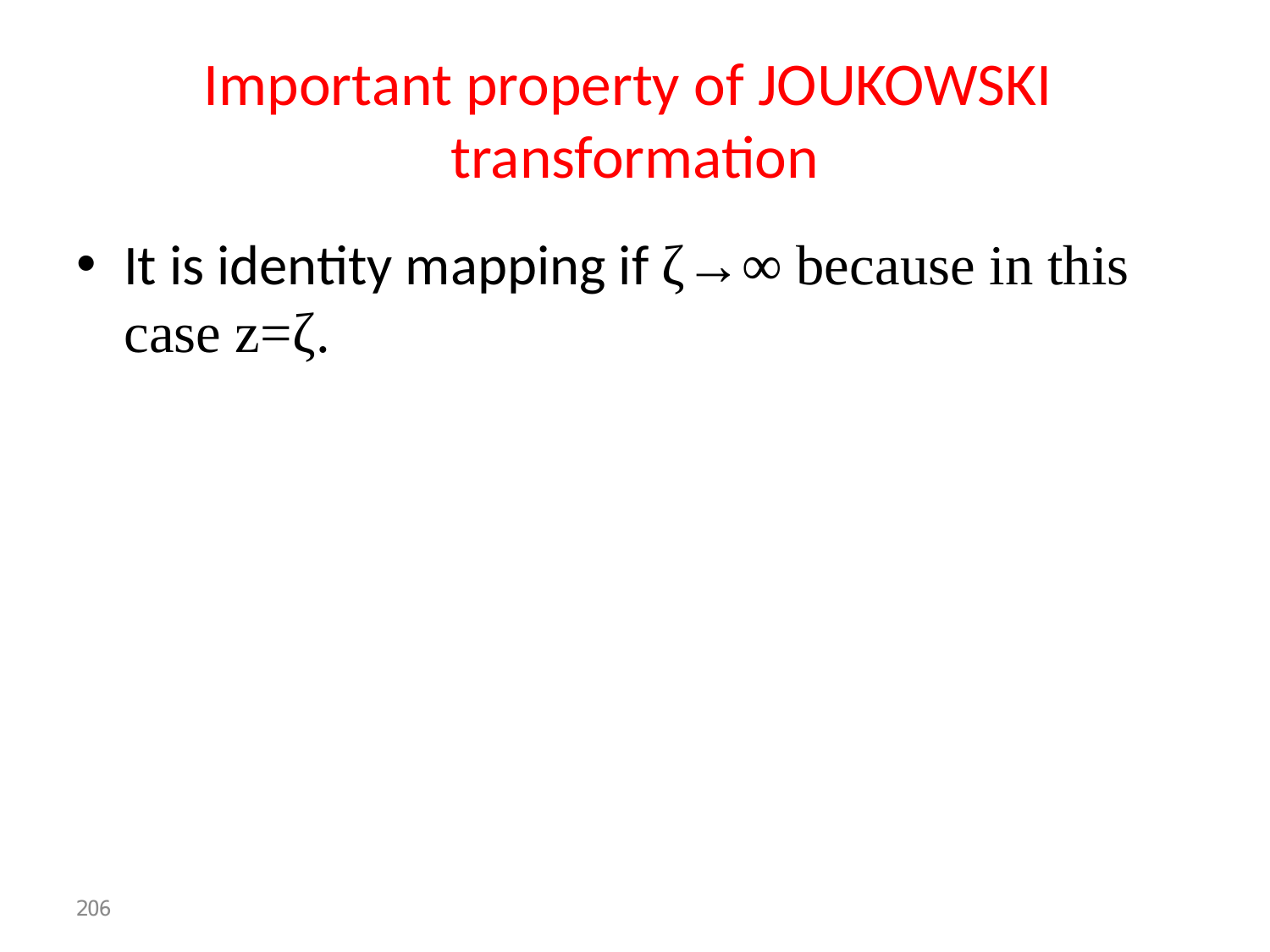

# Important property of JOUKOWSKI  transformation
It is identity mapping if ζ→∞ because in this case z=ζ.

206